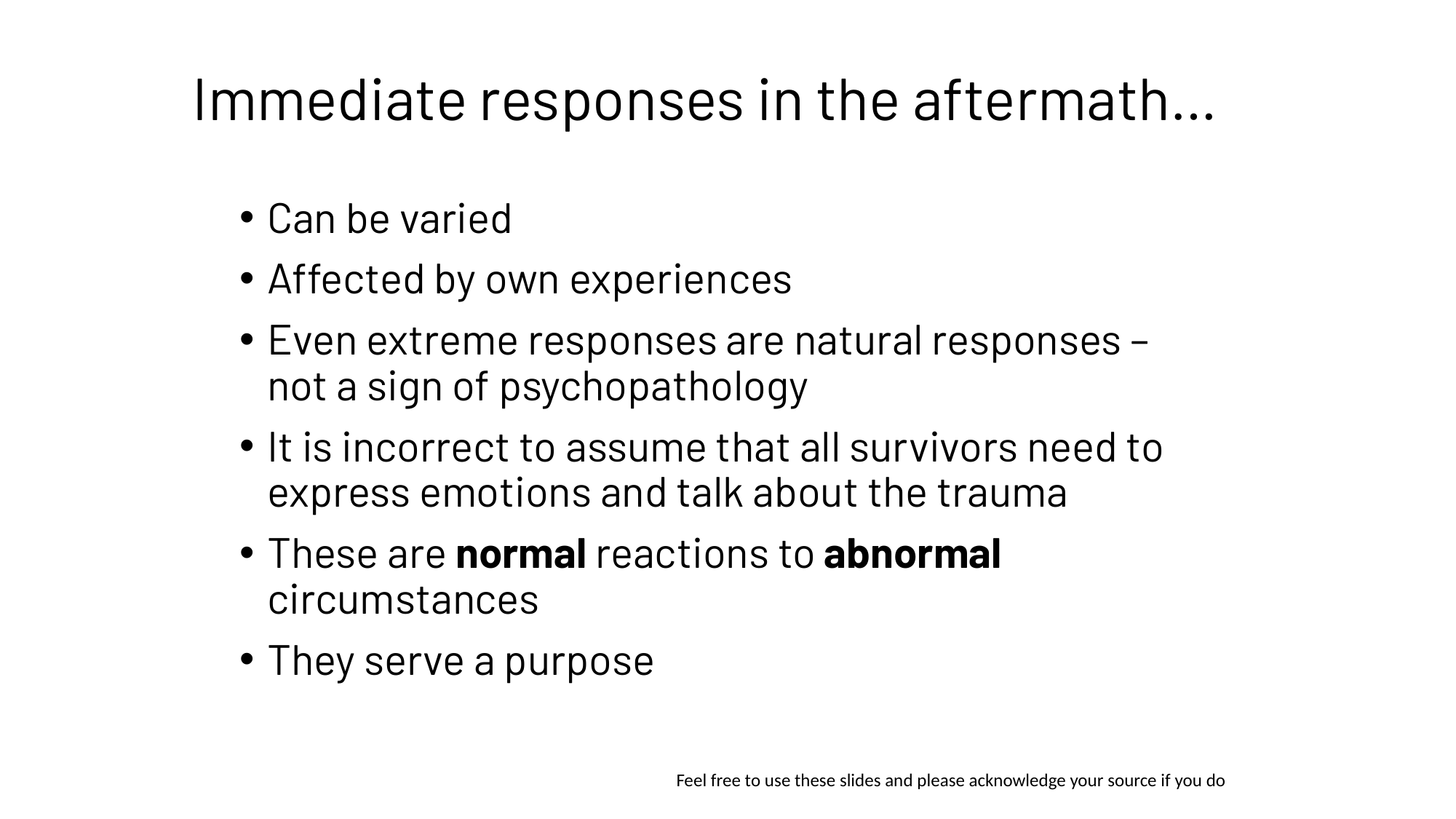

# Immediate responses in the aftermath…
Can be varied
Affected by own experiences
Even extreme responses are natural responses – not a sign of psychopathology
It is incorrect to assume that all survivors need to express emotions and talk about the trauma
These are normal reactions to abnormal circumstances
They serve a purpose

Feel free to use these slides and please acknowledge your source if you do